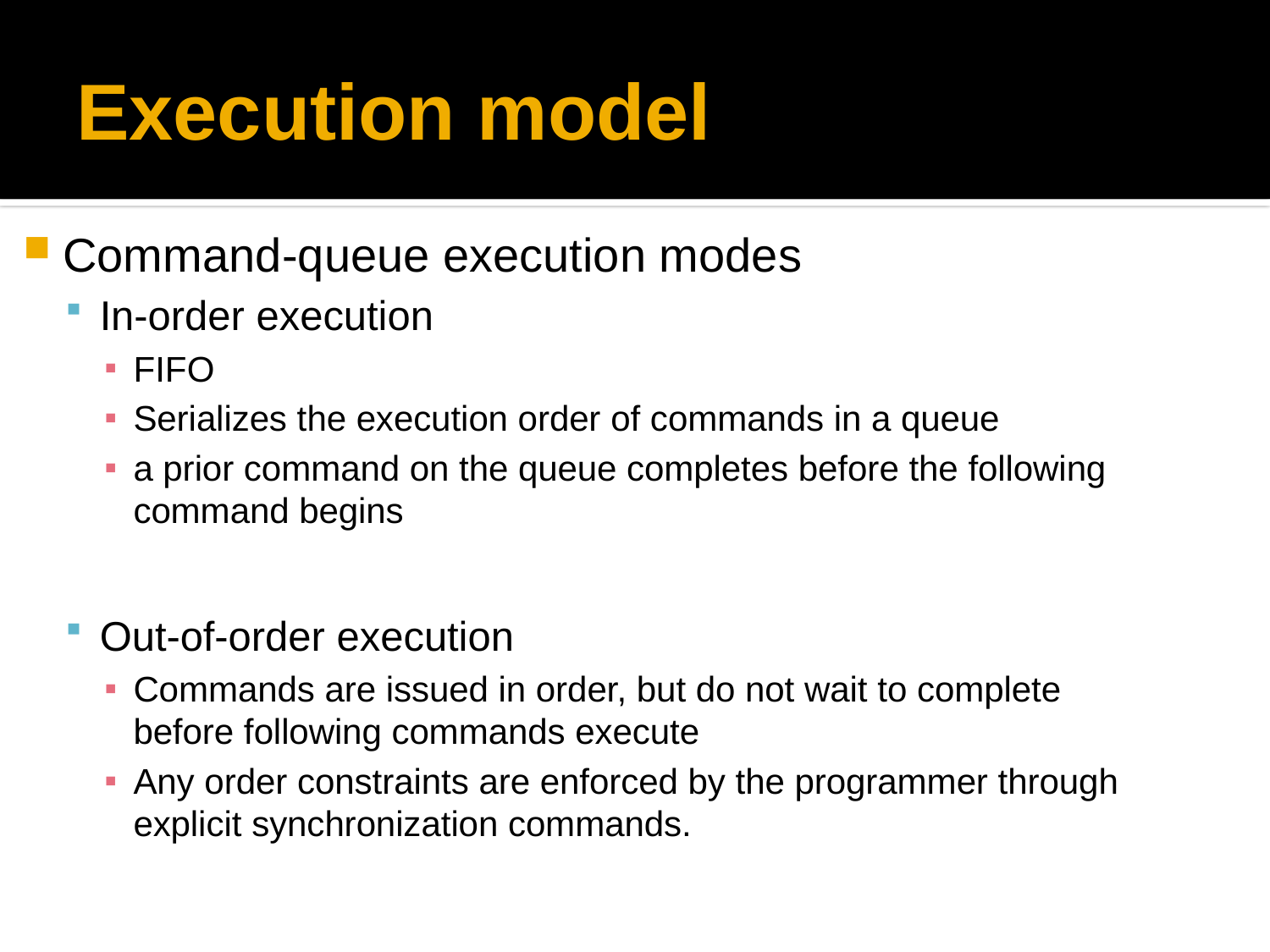

# Execution model
Command-queue execution modes
In-order execution
FIFO
Serializes the execution order of commands in a queue
a prior command on the queue completes before the following command begins

Out-of-order execution
Commands are issued in order, but do not wait to complete before following commands execute
Any order constraints are enforced by the programmer through explicit synchronization commands.